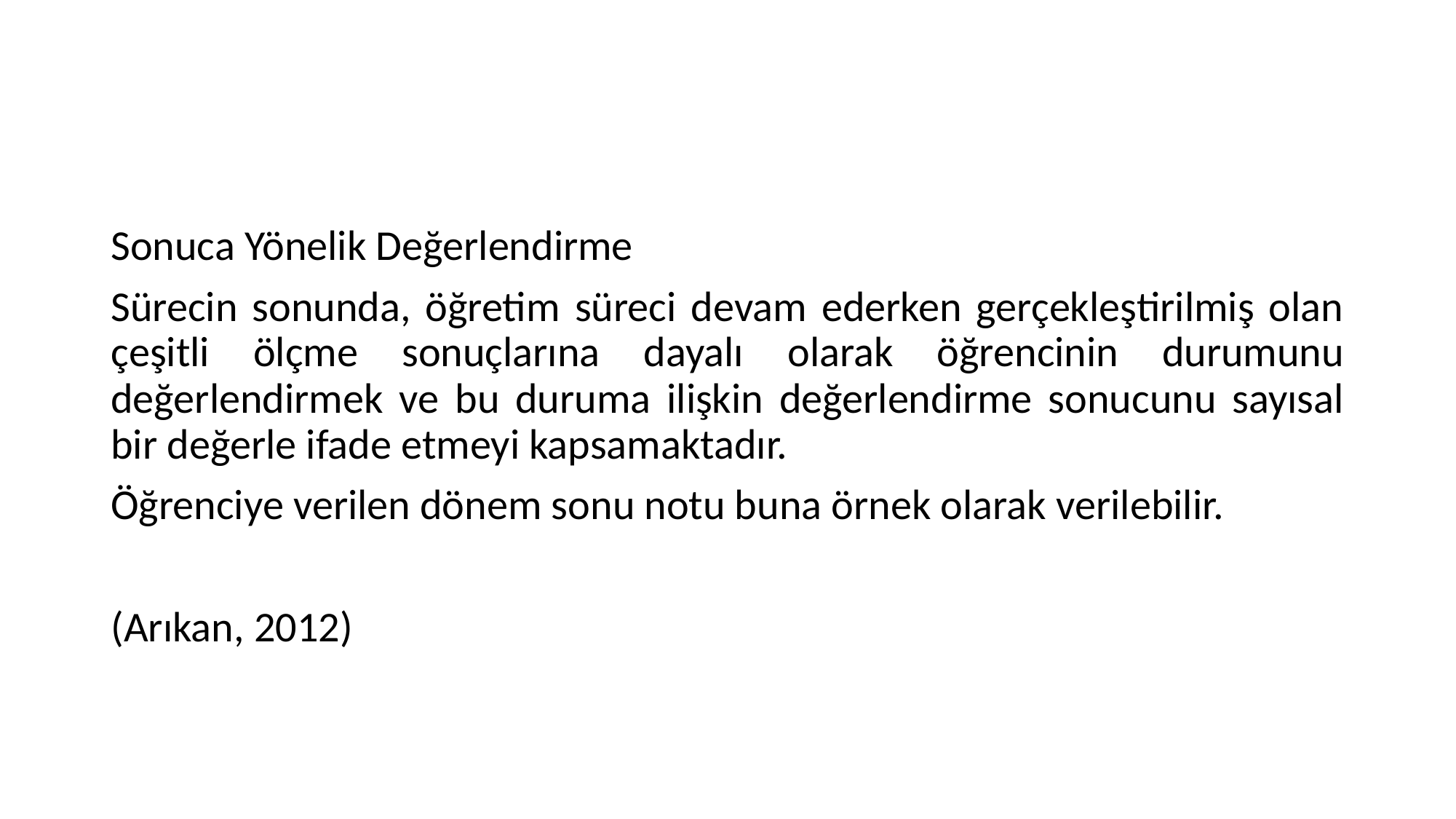

#
Sonuca Yönelik Değerlendirme
Sürecin sonunda, öğretim süreci devam ederken gerçekleştirilmiş olan çeşitli ölçme sonuçlarına dayalı olarak öğrencinin durumunu değerlendirmek ve bu duruma ilişkin değerlendirme sonucunu sayısal bir değerle ifade etmeyi kapsamaktadır.
Öğrenciye verilen dönem sonu notu buna örnek olarak verilebilir.

(Arıkan, 2012)